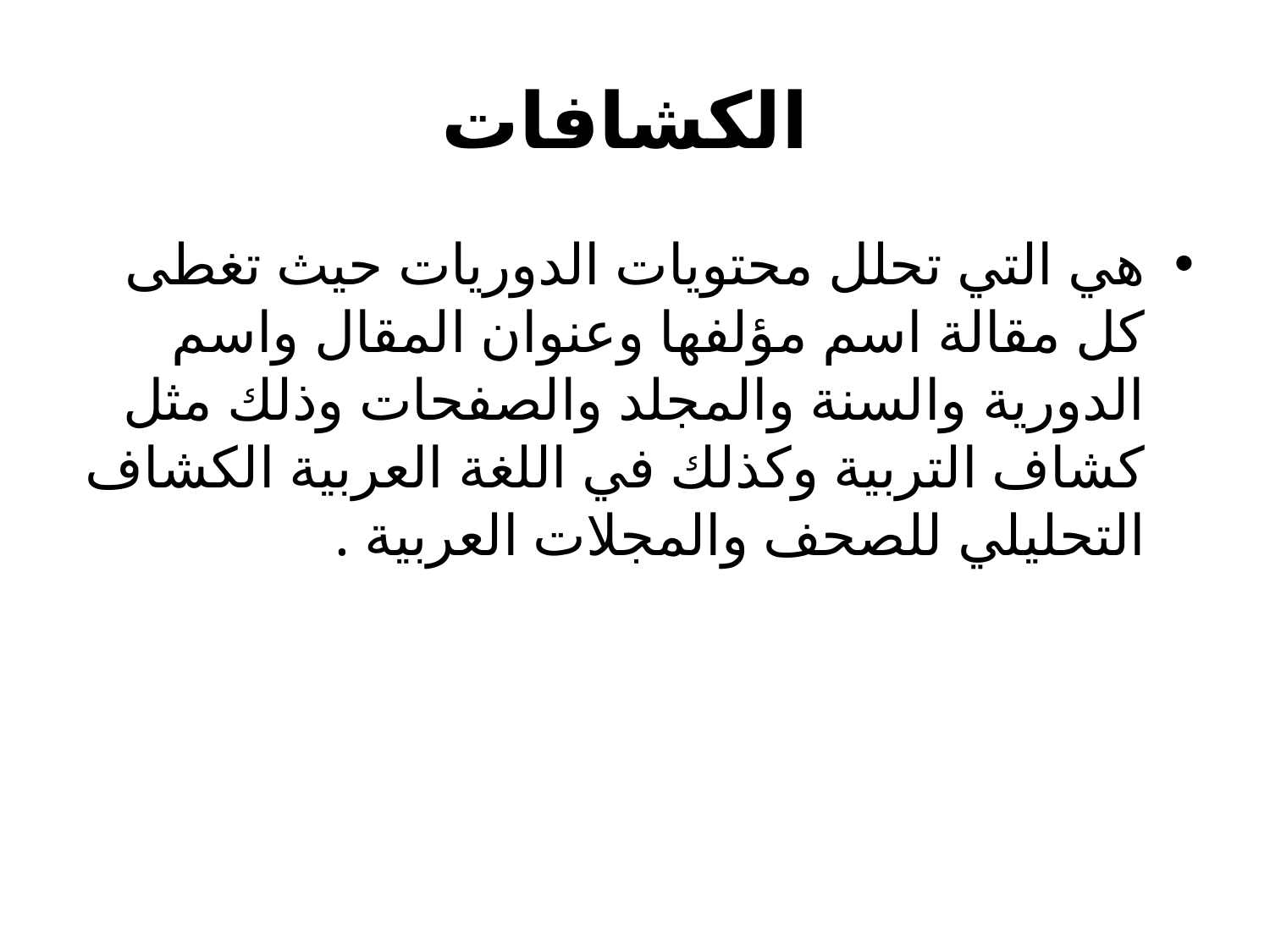

# الكشافات
هي التي تحلل محتويات الدوريات حيث تغطى كل مقالة اسم مؤلفها وعنوان المقال واسم الدورية والسنة والمجلد والصفحات وذلك مثل كشاف التربية وكذلك في اللغة العربية الكشاف التحليلي للصحف والمجلات العربية .